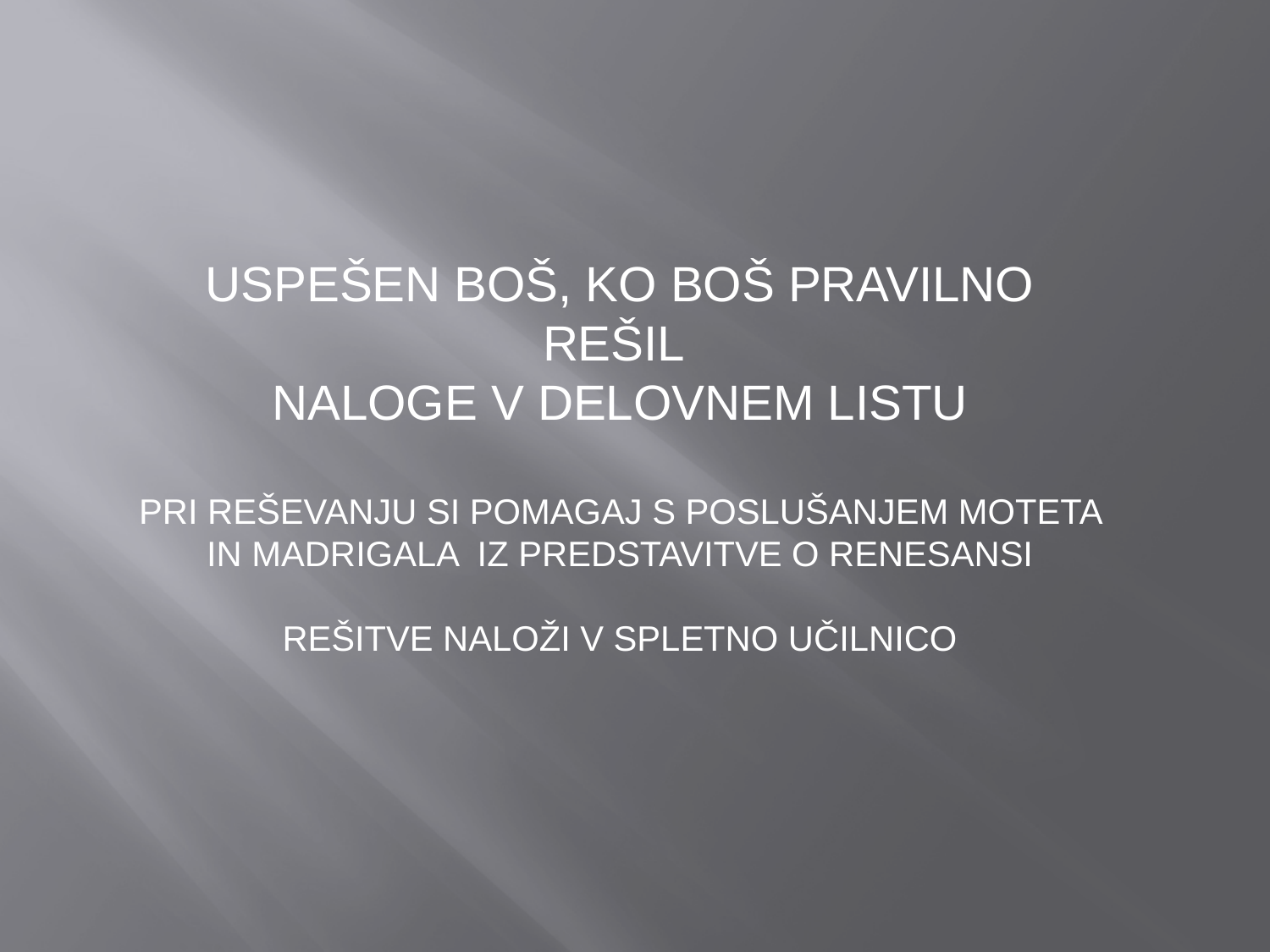

USPEŠEN BOŠ, KO BOŠ PRAVILNO REŠIL
NALOGE V DELOVNEM LISTU

PRI REŠEVANJU SI POMAGAJ S POSLUŠANJEM MOTETA IN MADRIGALA  IZ PREDSTAVITVE O RENESANSI

REŠITVE NALOŽI V SPLETNO UČILNICO